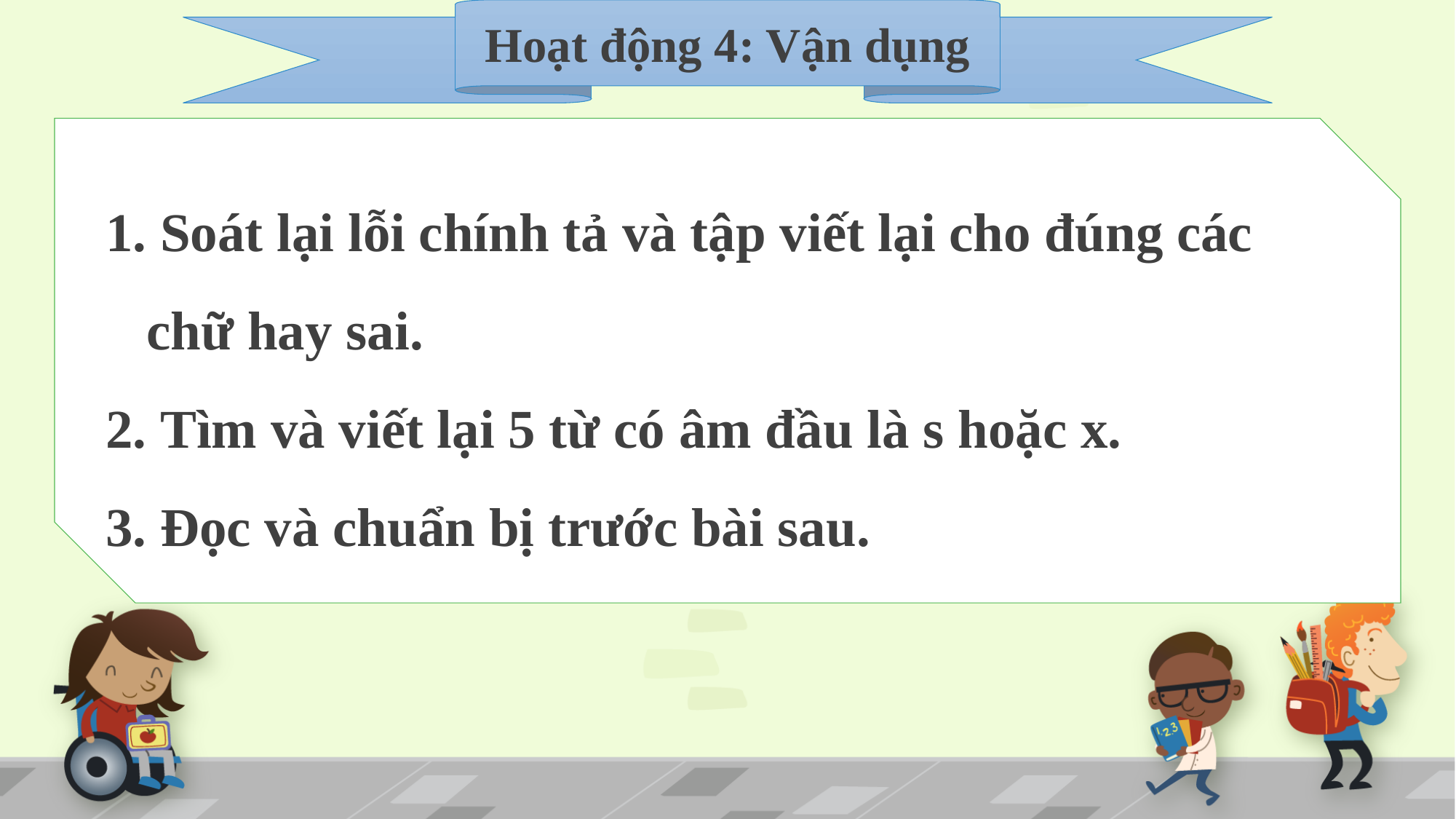

Hoạt động 4: Vận dụng
 Soát lại lỗi chính tả và tập viết lại cho đúng các chữ hay sai.
 Tìm và viết lại 5 từ có âm đầu là s hoặc x.
3. Đọc và chuẩn bị trước bài sau.